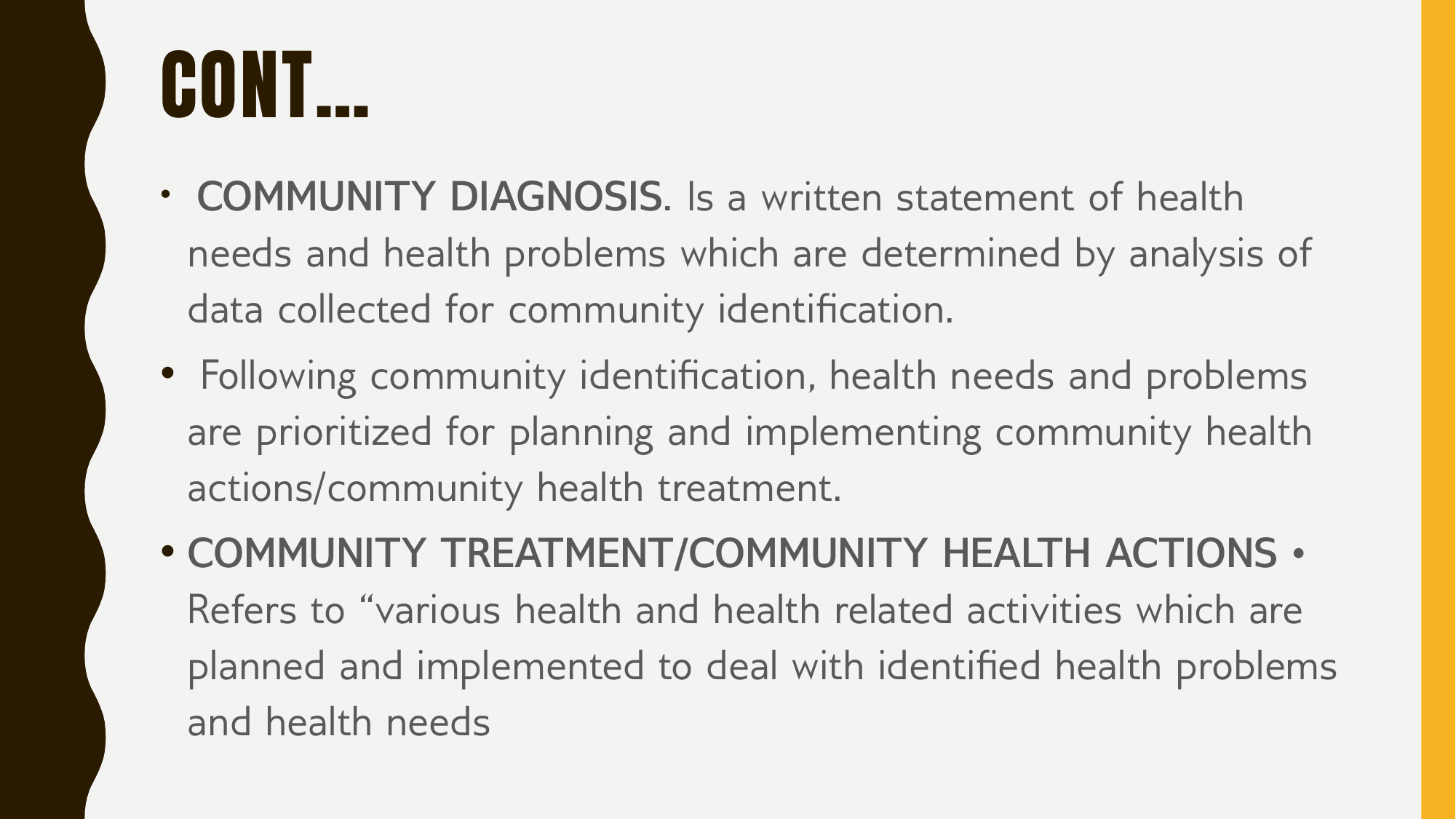

# CONT…
 COMMUNITY DIAGNOSIS. Is a written statement of health needs and health problems which are determined by analysis of data collected for community identification.
 Following community identification, health needs and problems are prioritized for planning and implementing community health actions/community health treatment.
COMMUNITY TREATMENT/COMMUNITY HEALTH ACTIONS • Refers to “various health and health related activities which are planned and implemented to deal with identified health problems and health needs